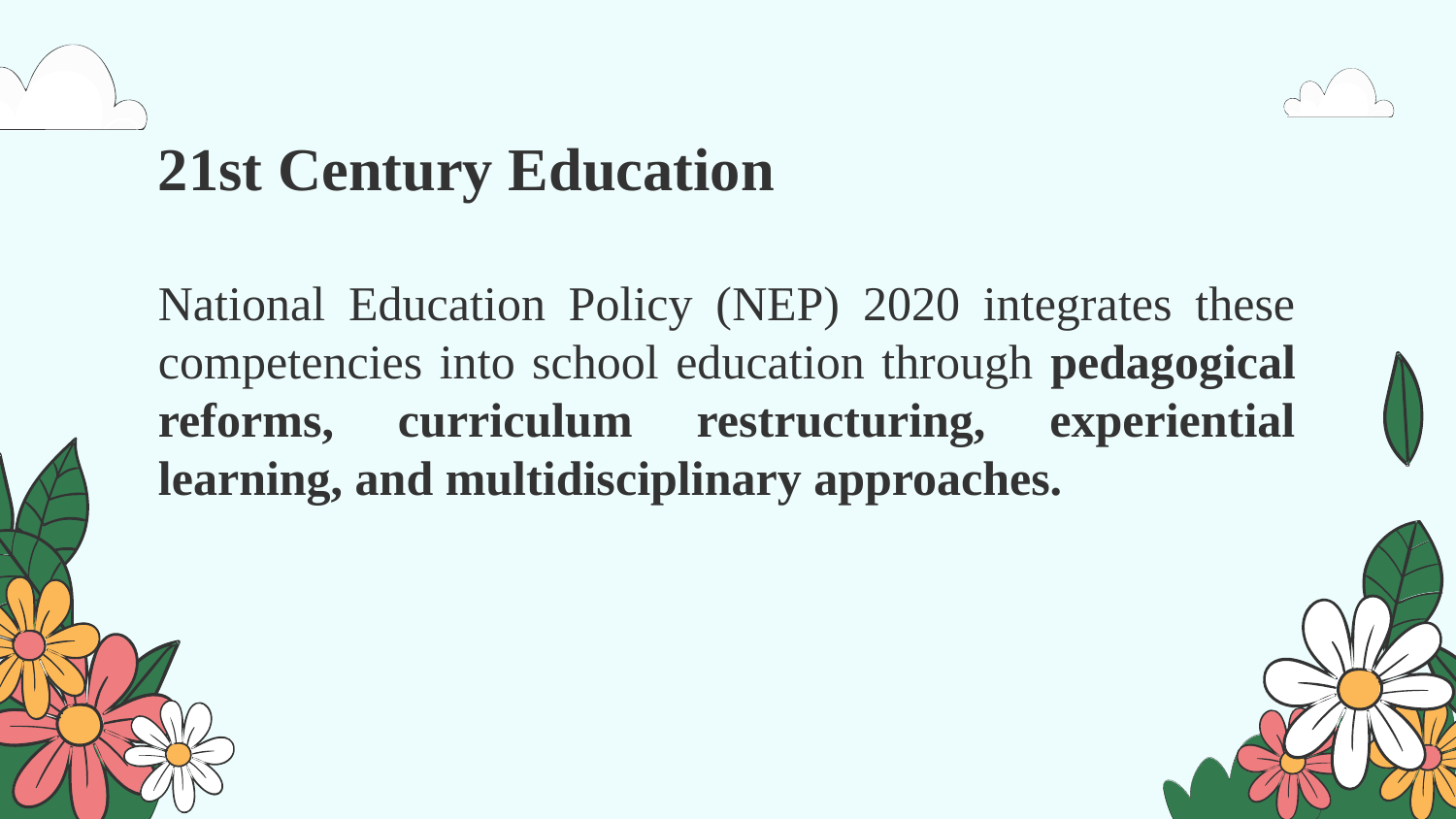

21st Century Education
National Education Policy (NEP) 2020 integrates these competencies into school education through pedagogical reforms, curriculum restructuring, experiential learning, and multidisciplinary approaches.